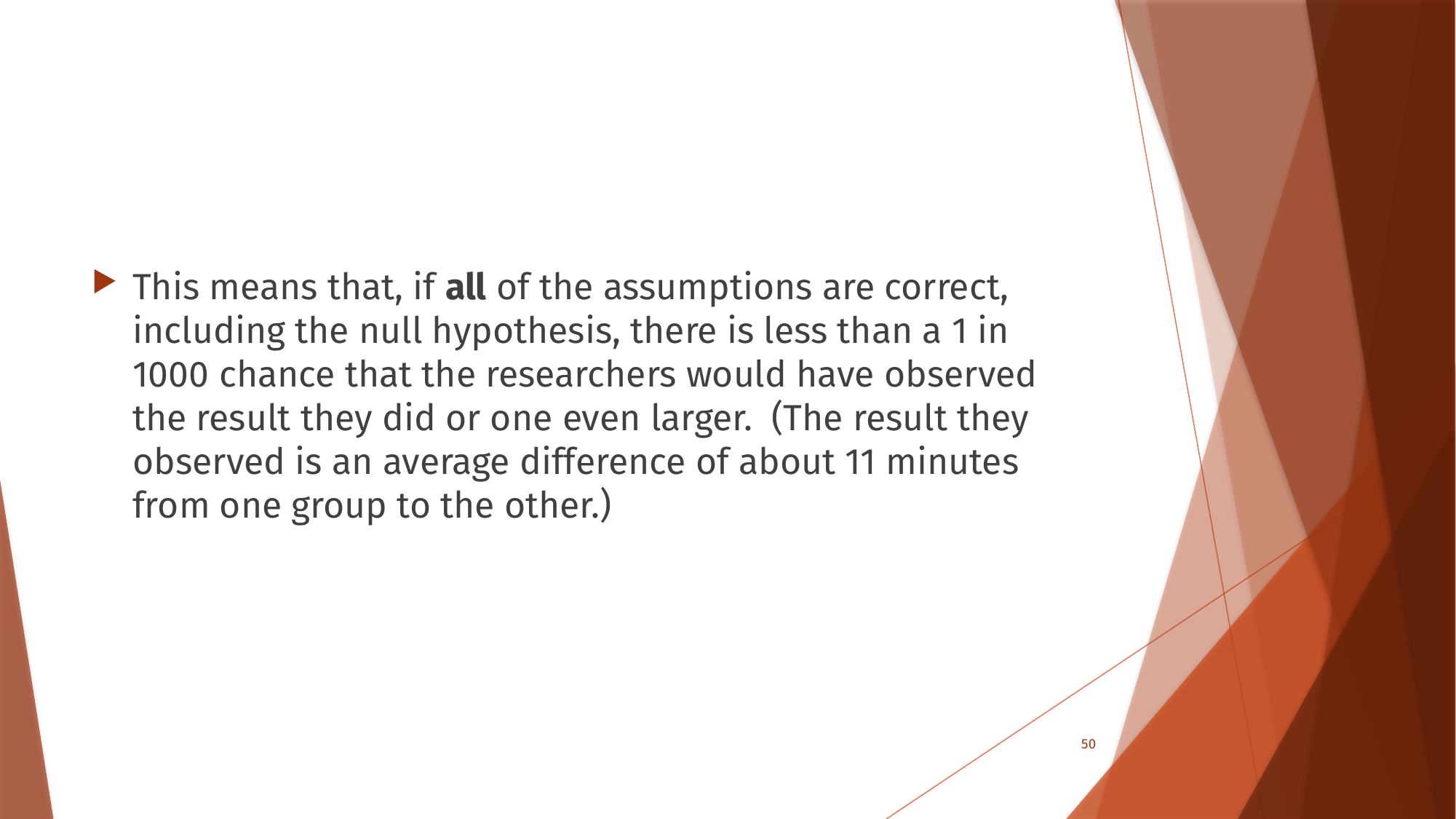

#
This means that, if all of the assumptions are correct, including the null hypothesis, there is less than a 1 in 1000 chance that the researchers would have observed the result they did or one even larger.  (The result they observed is an average difference of about 11 minutes from one group to the other.)
50